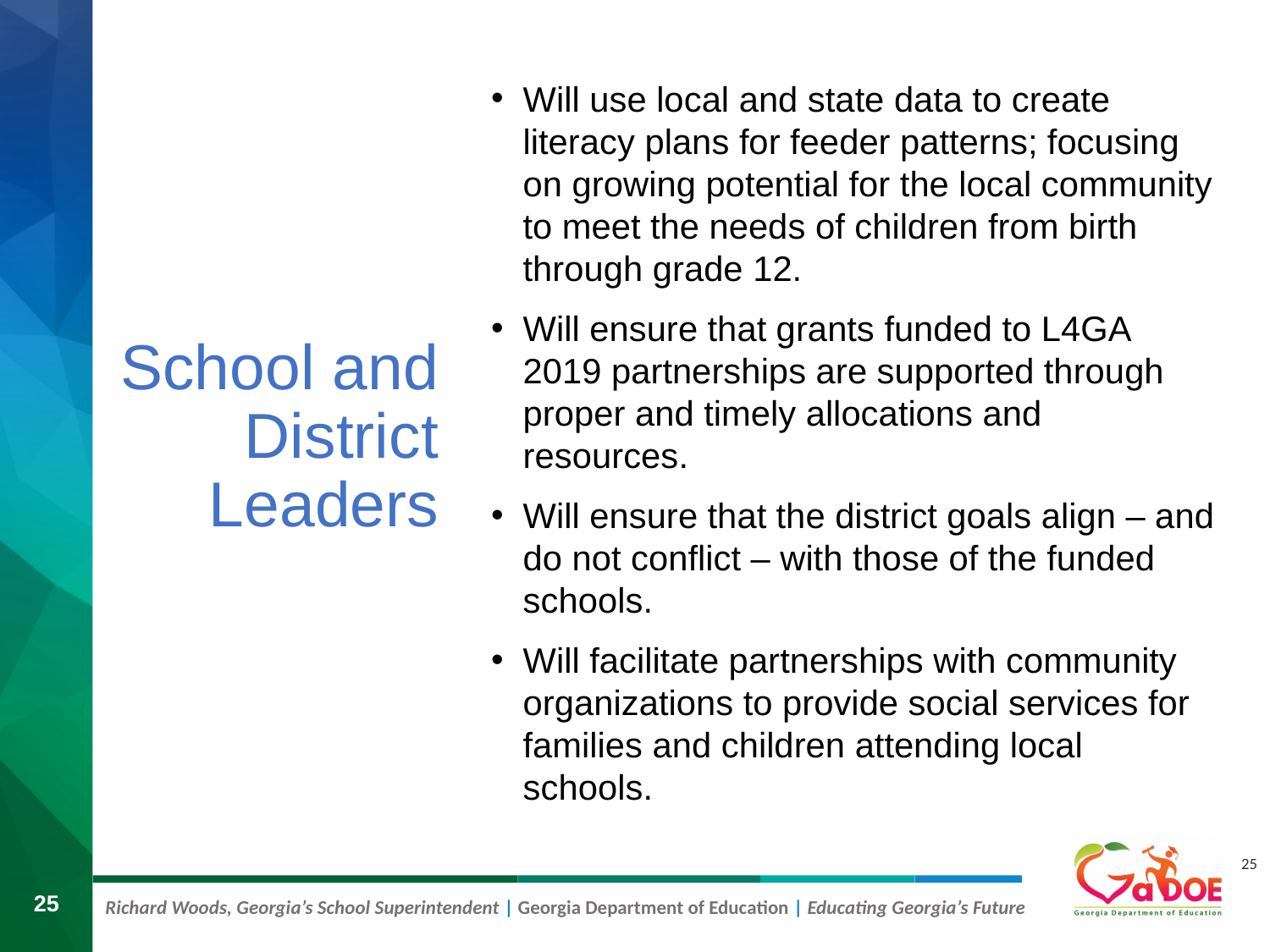

Will use local and state data to create literacy plans for feeder patterns; focusing on growing potential for the local community to meet the needs of children from birth through grade 12.
Will ensure that grants funded to L4GA 2019 partnerships are supported through proper and timely allocations and resources.
Will ensure that the district goals align – and do not conflict – with those of the funded schools.
Will facilitate partnerships with community organizations to provide social services for families and children attending local schools.
# School and District Leaders
25